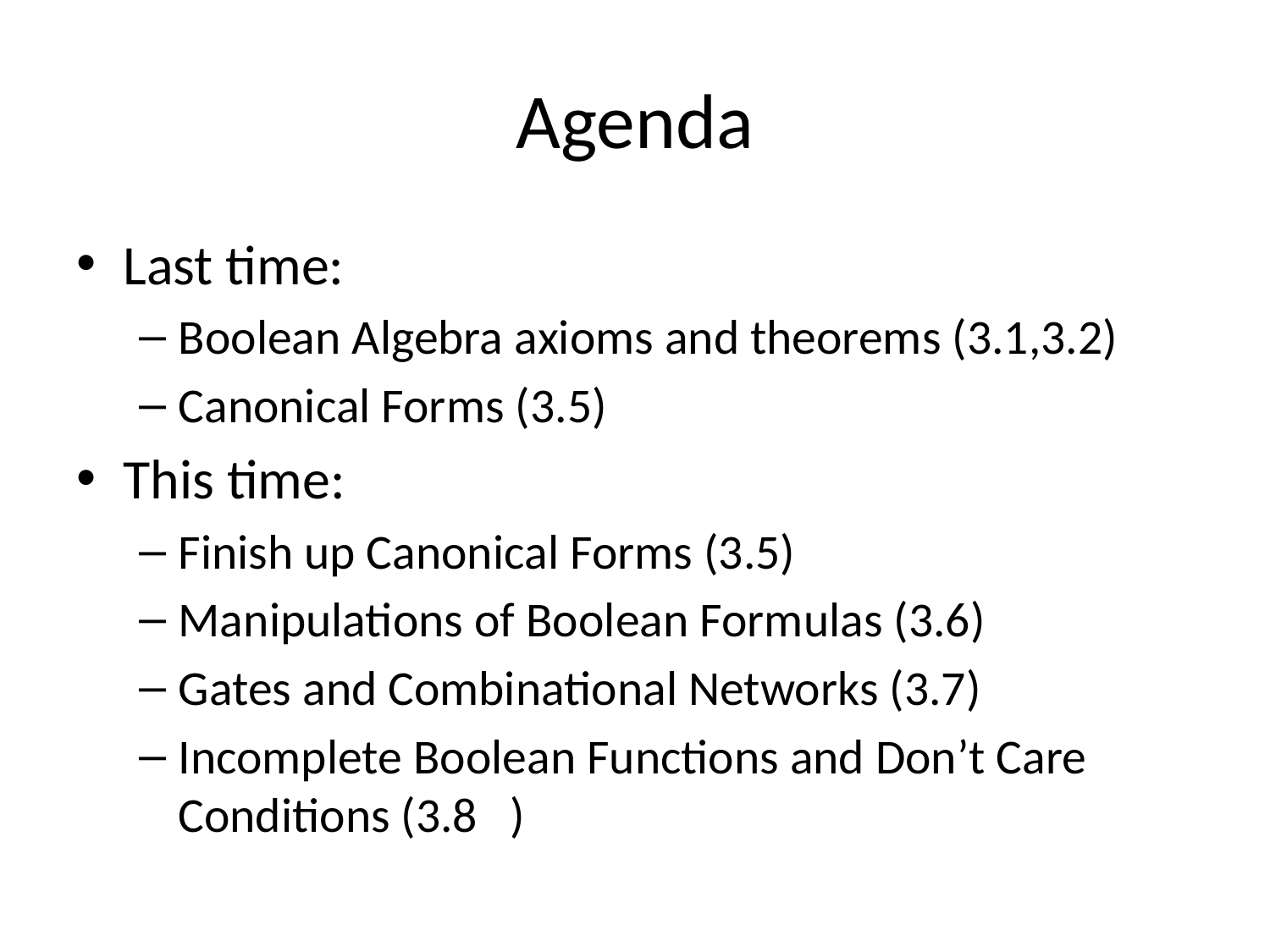

# Agenda
Last time:
Boolean Algebra axioms and theorems (3.1,3.2)
Canonical Forms (3.5)
This time:
Finish up Canonical Forms (3.5)
Manipulations of Boolean Formulas (3.6)
Gates and Combinational Networks (3.7)
Incomplete Boolean Functions and Don’t Care Conditions (3.8   )